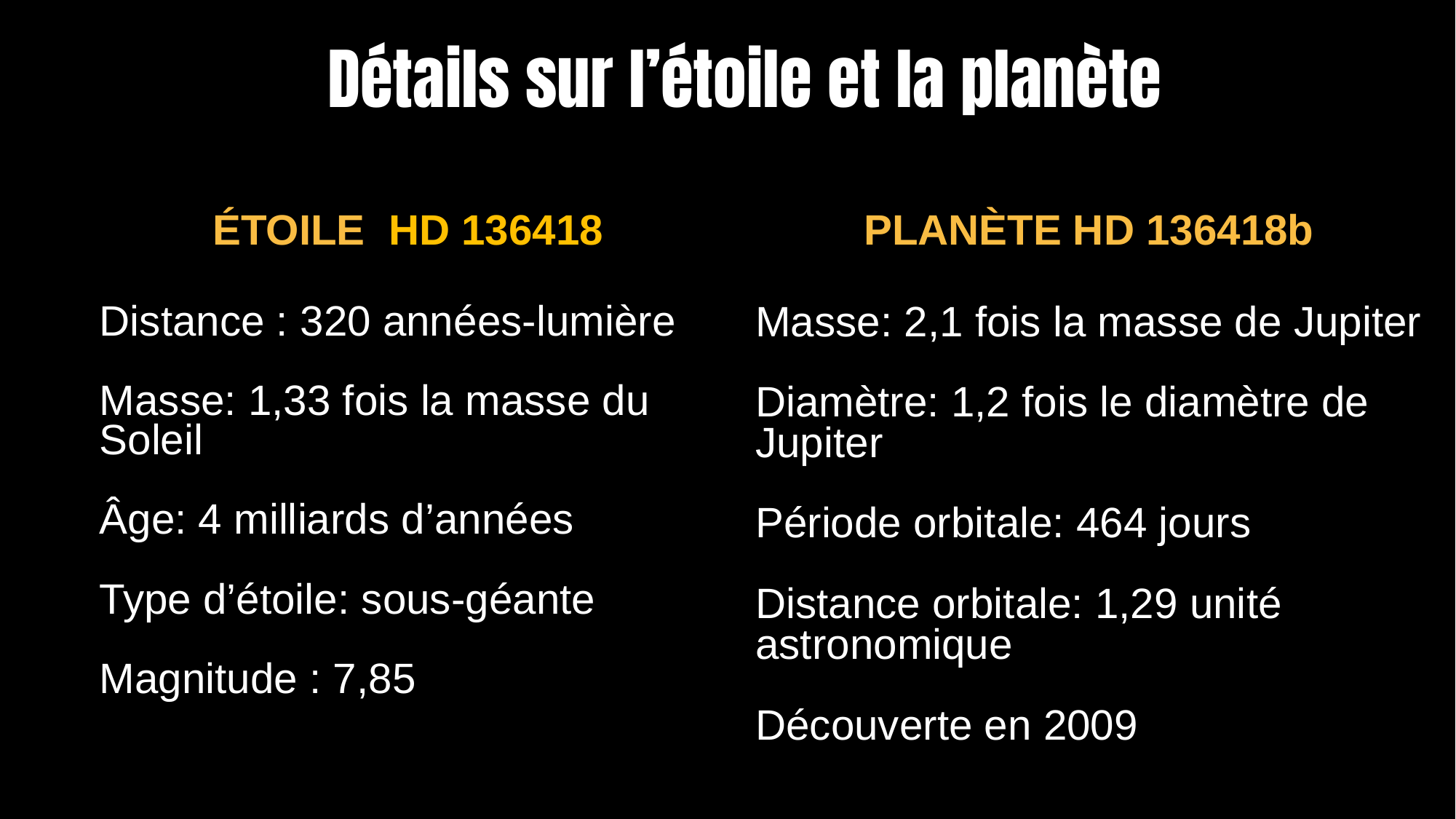

Détails sur l’étoile et la planète
ÉTOILE  HD 136418

Distance : 320 années-lumière

Masse: 1,33 fois la masse du Soleil

Âge: 4 milliards d’années

Type d’étoile: sous-géante

Magnitude : 7,85
PLANÈTE HD 136418b

Masse: 2,1 fois la masse de Jupiter

Diamètre: 1,2 fois le diamètre de Jupiter

Période orbitale: 464 jours

Distance orbitale: 1,29 unité astronomique

Découverte en 2009